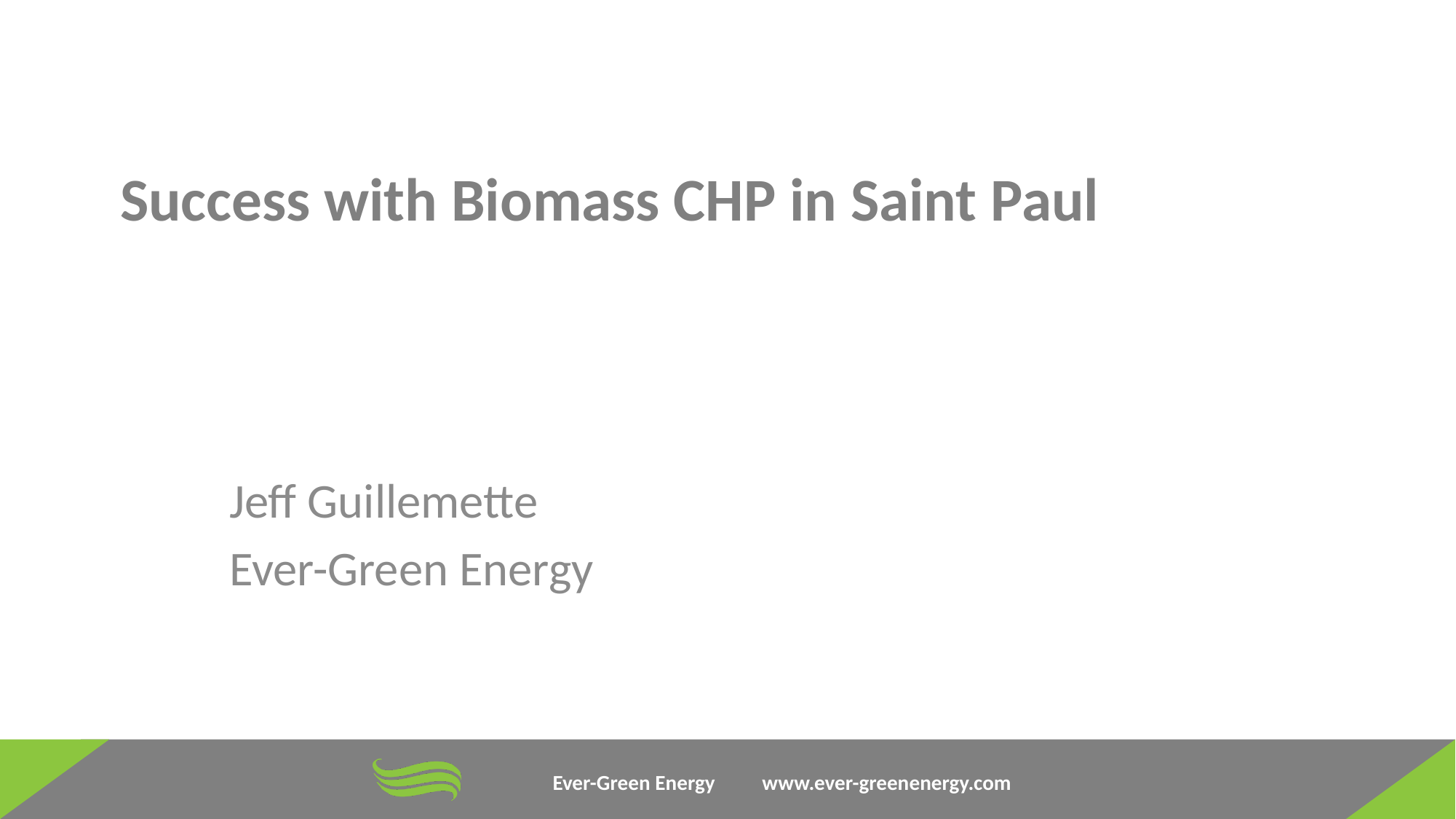

# Success with Biomass CHP in Saint Paul
Jeff Guillemette
Ever-Green Energy